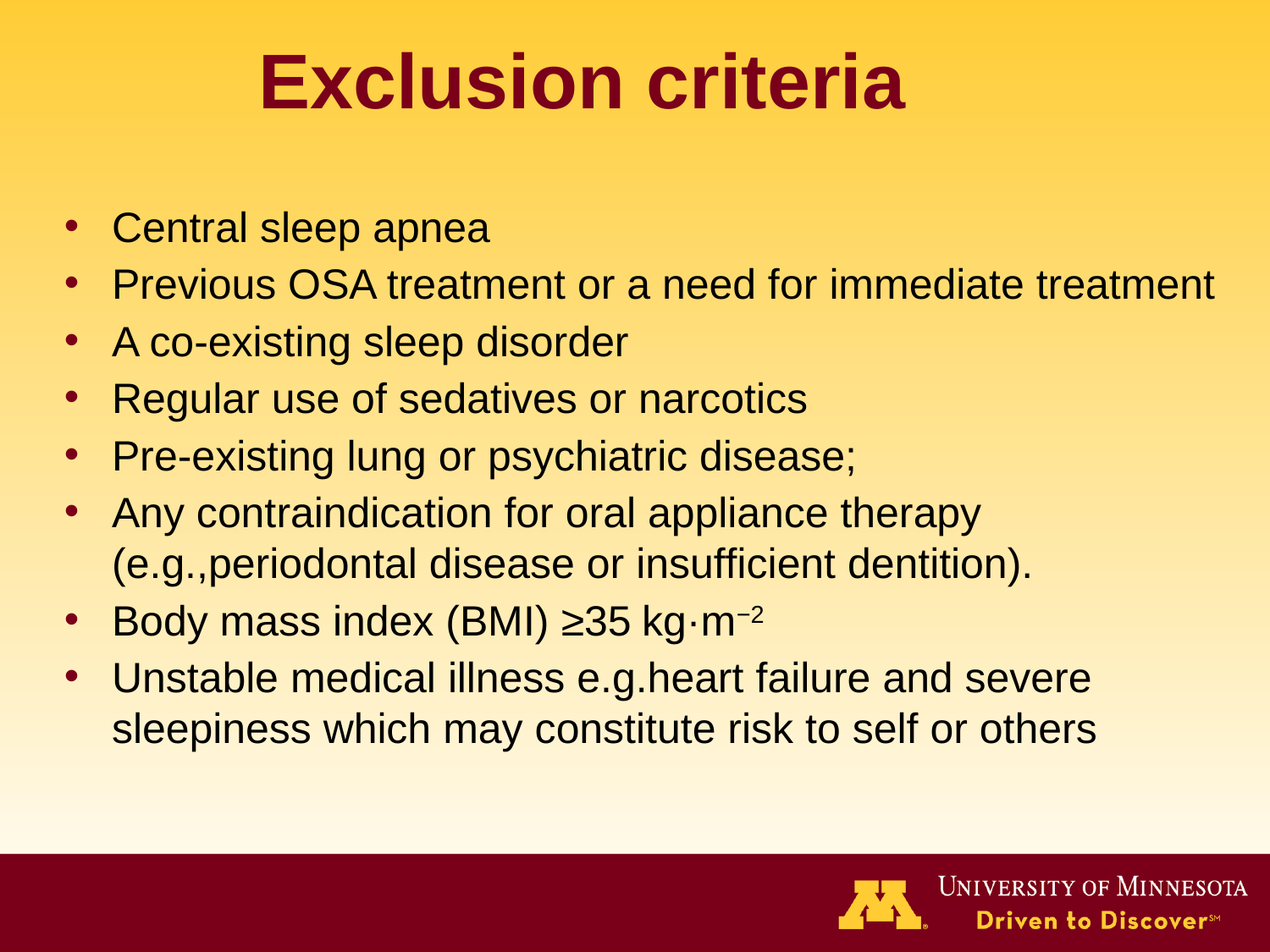

Exclusion criteria

Central sleep apnea
Previous OSA treatment or a need for immediate treatment
A co-existing sleep disorder
Regular use of sedatives or narcotics
Pre-existing lung or psychiatric disease;
Any contraindication for oral appliance therapy (e.g.,periodontal disease or insufﬁcient dentition).
Body mass index (BMI) ≥35 kg·m−2
Unstable medical illness e.g.heart failure and severe sleepiness which may constitute risk to self or others